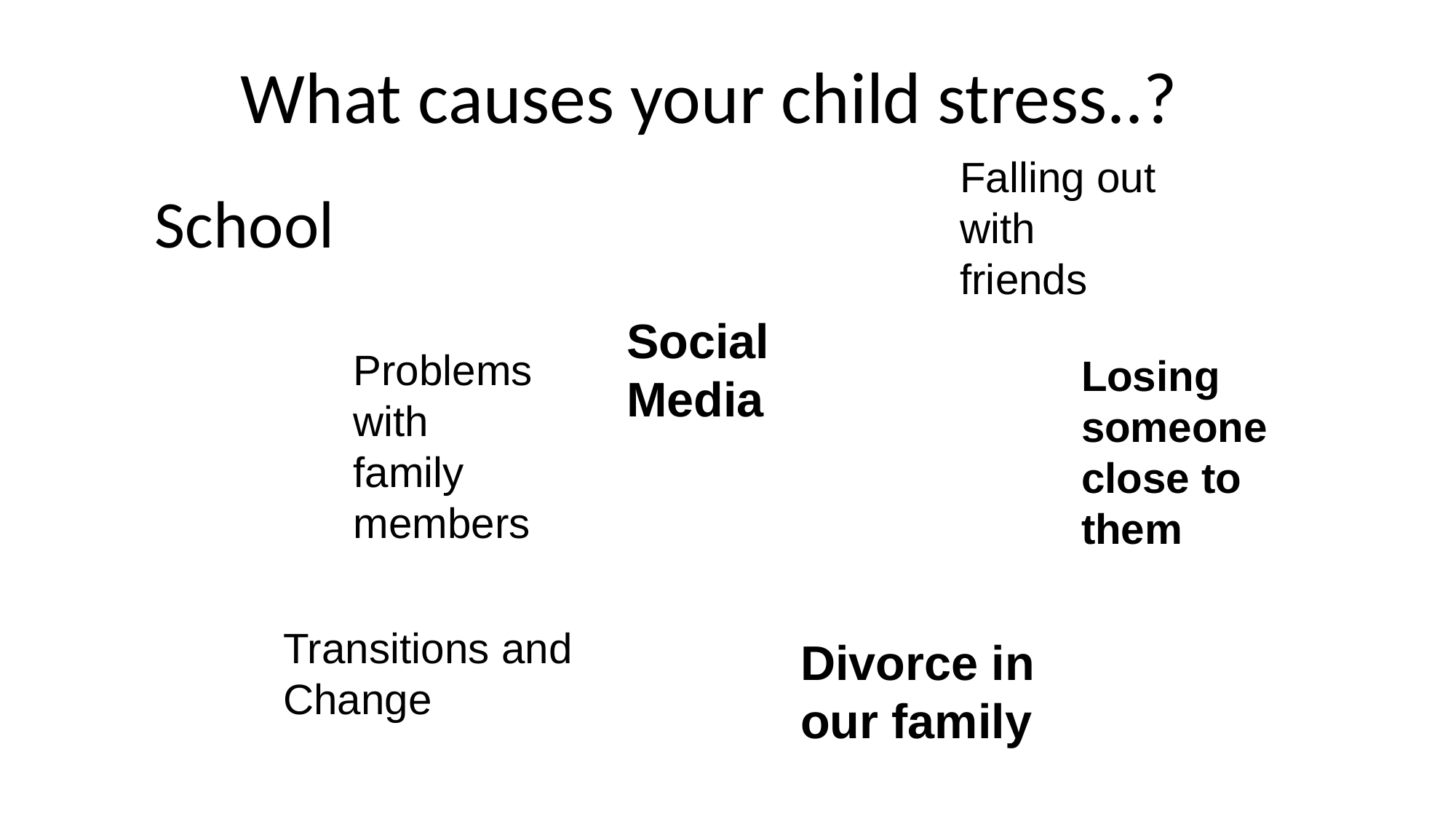

What causes your child stress..?

Falling out with friends

School
Social Media
Problems with family members
Losing someone close to them
Transitions and Change
Divorce in our family